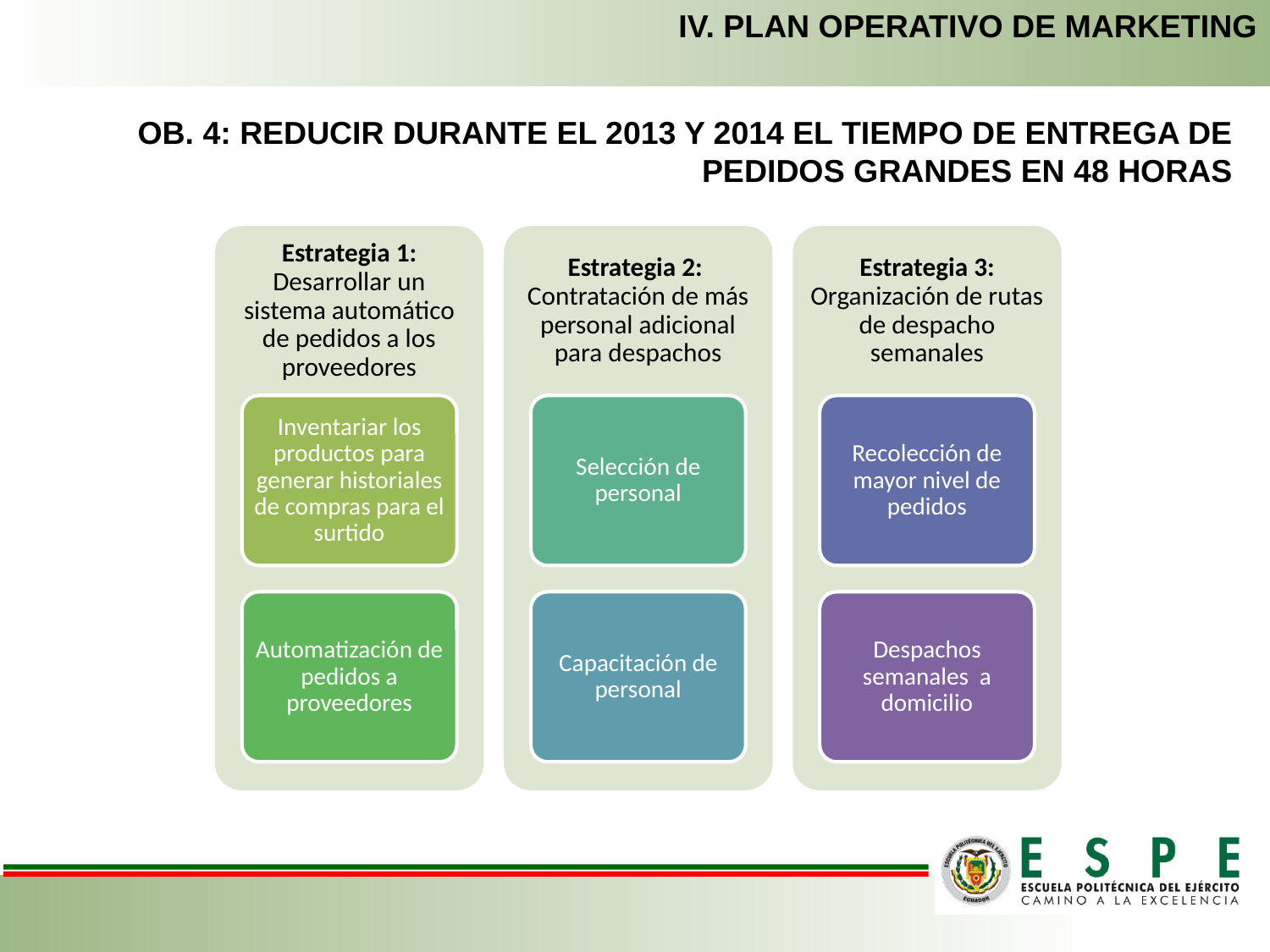

IV. PLAN OPERATIVO DE MARKETING

OB. 4: REDUCIR DURANTE EL 2013 Y 2014 EL TIEMPO DE ENTREGA DE PEDIDOS GRANDES EN 48 HORAS
Estrategia 1: Desarrollar un sistema automático de pedidos a los proveedores
Inventariar los productos para generar historiales de compras para el surtido
Automatización de pedidos a proveedores
Estrategia 2:  Contratación de más personal adicional para despachos
Selección de personal
Capacitación de personal
Estrategia 3: Organización de rutas de despacho semanales
Recolección de mayor nivel de pedidos
Despachos semanales  a domicilio